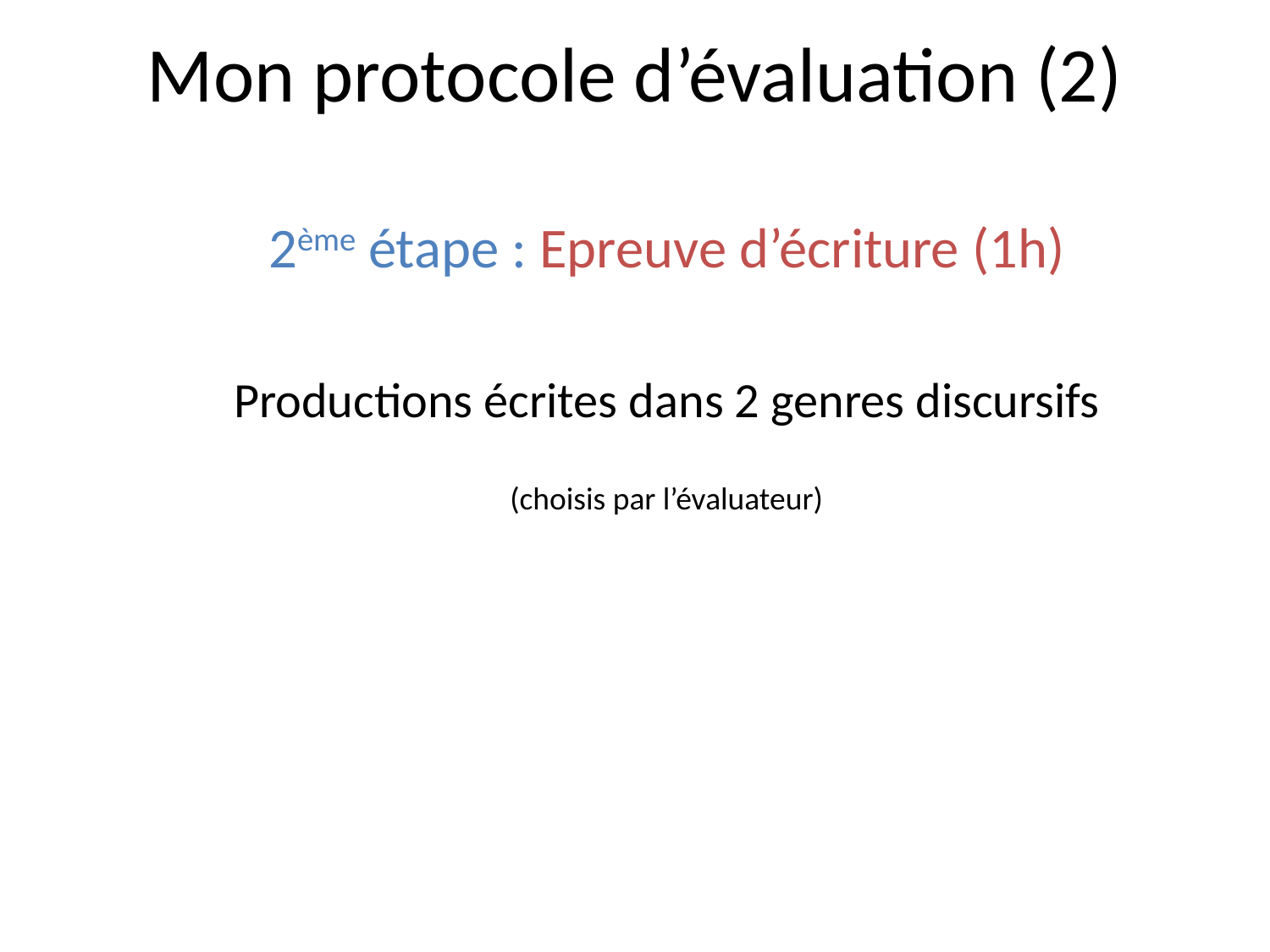

# Mon protocole d’évaluation (2)

2ème étape : Epreuve d’écriture (1h)

Productions écrites dans 2 genres discursifs

(choisis par l’évaluateur)